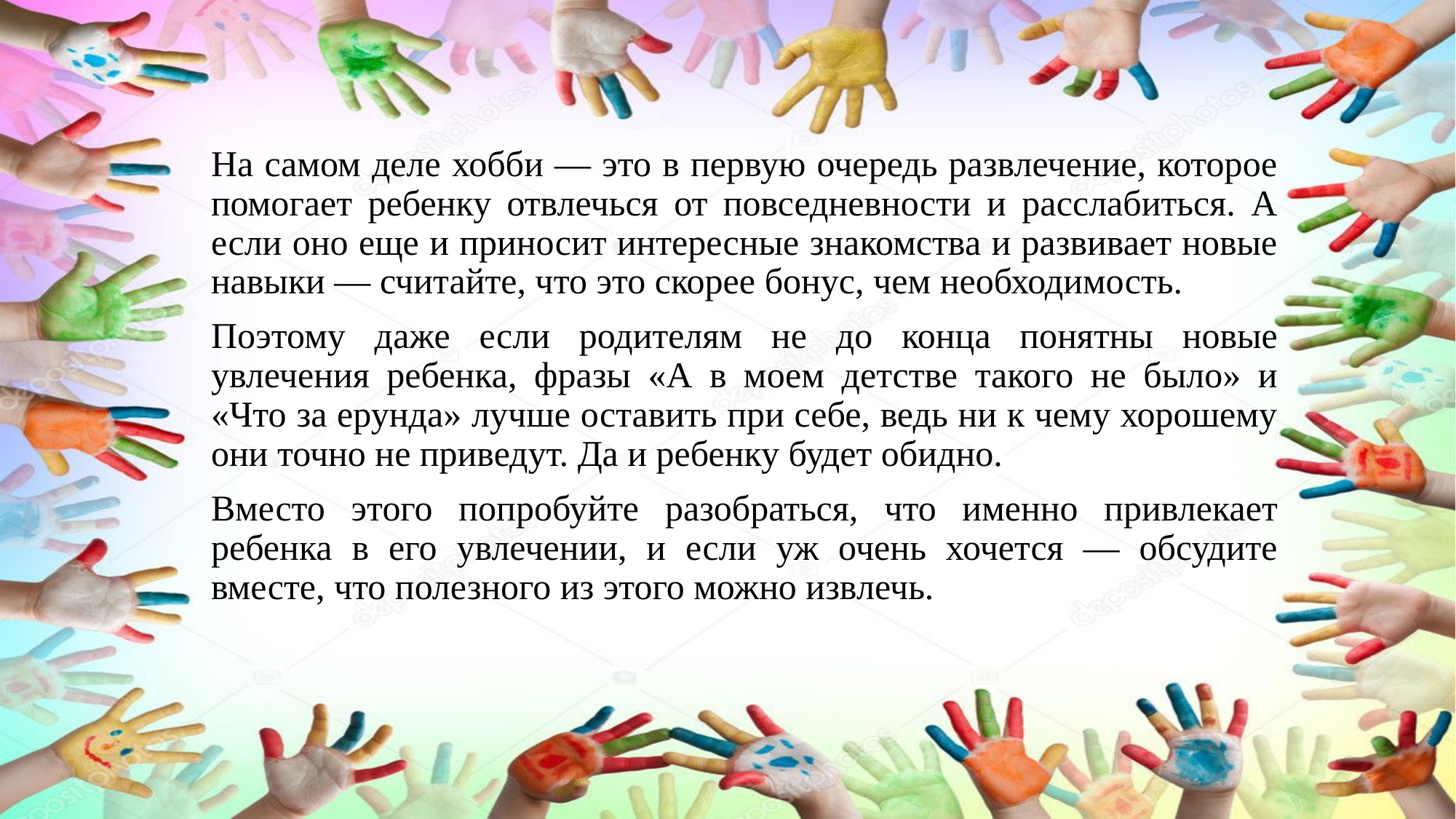

На самом деле хобби — это в первую очередь развлечение, которое помогает ребенку отвлечься от повседневности и расслабиться. А если оно еще и приносит интересные знакомства и развивает новые навыки — считайте, что это скорее бонус, чем необходимость.
Поэтому даже если родителям не до конца понятны новые увлечения ребенка, фразы «А в моем детстве такого не было» и «Что за ерунда» лучше оставить при себе, ведь ни к чему хорошему они точно не приведут. Да и ребенку будет обидно.
Вместо этого попробуйте разобраться, что именно привлекает ребенка в его увлечении, и если уж очень хочется — обсудите вместе, что полезного из этого можно извлечь.